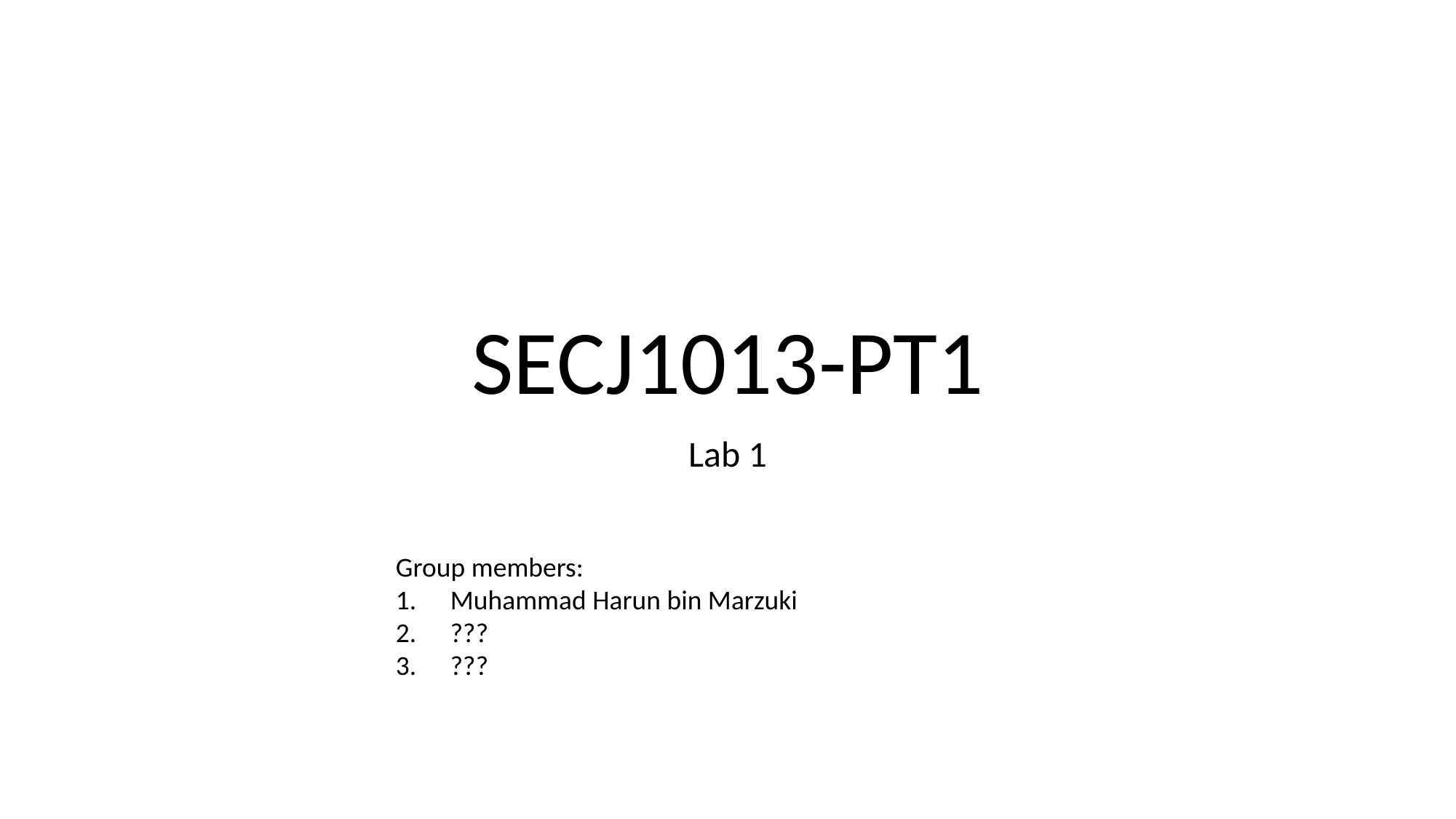

# SECJ1013-PT1
Lab 1

Group members:
Muhammad Harun bin Marzuki
???
???